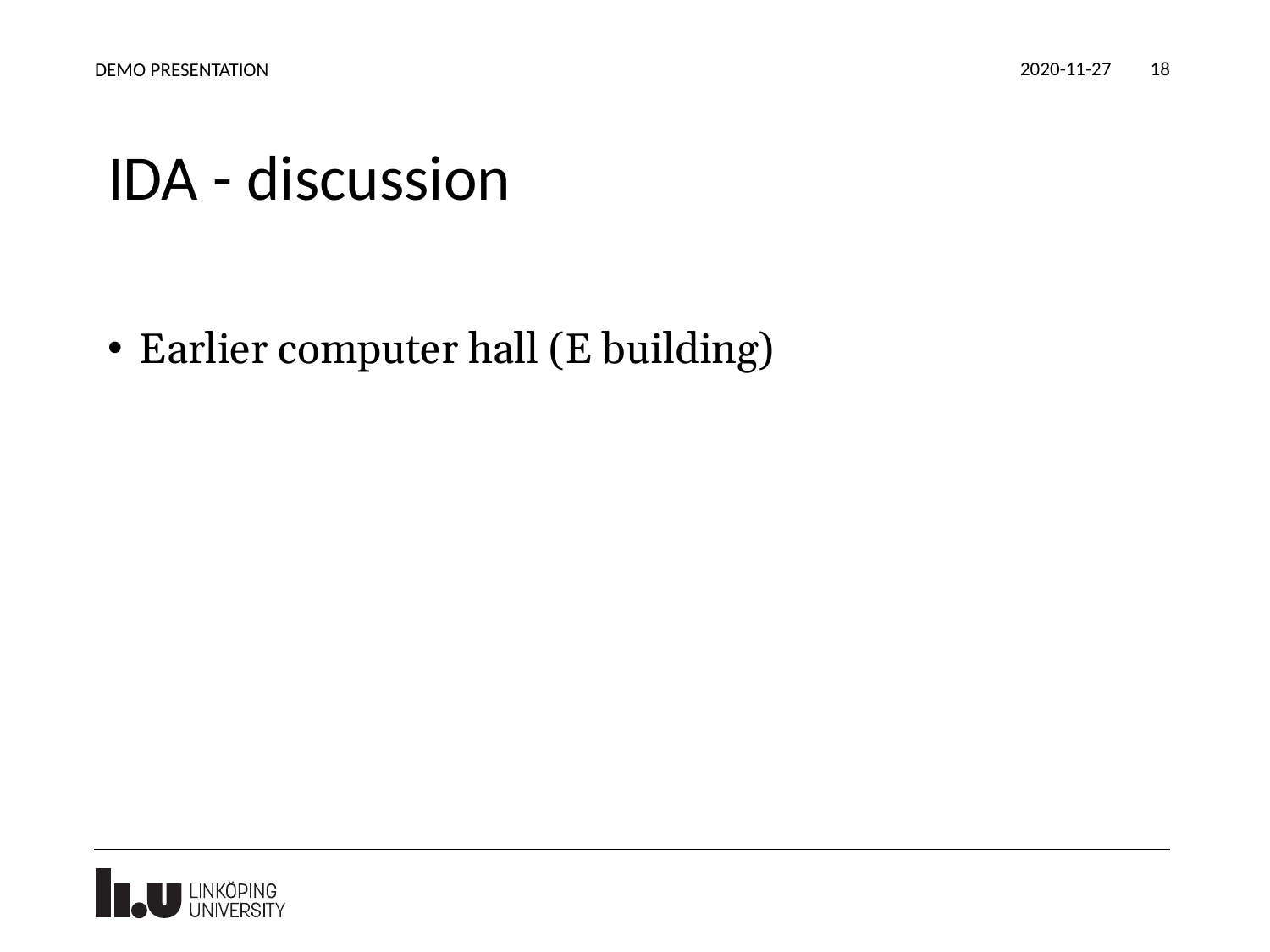

2020-11-27
DEMO PRESENTATION
18
# IDA - discussion

Earlier computer hall (E building)